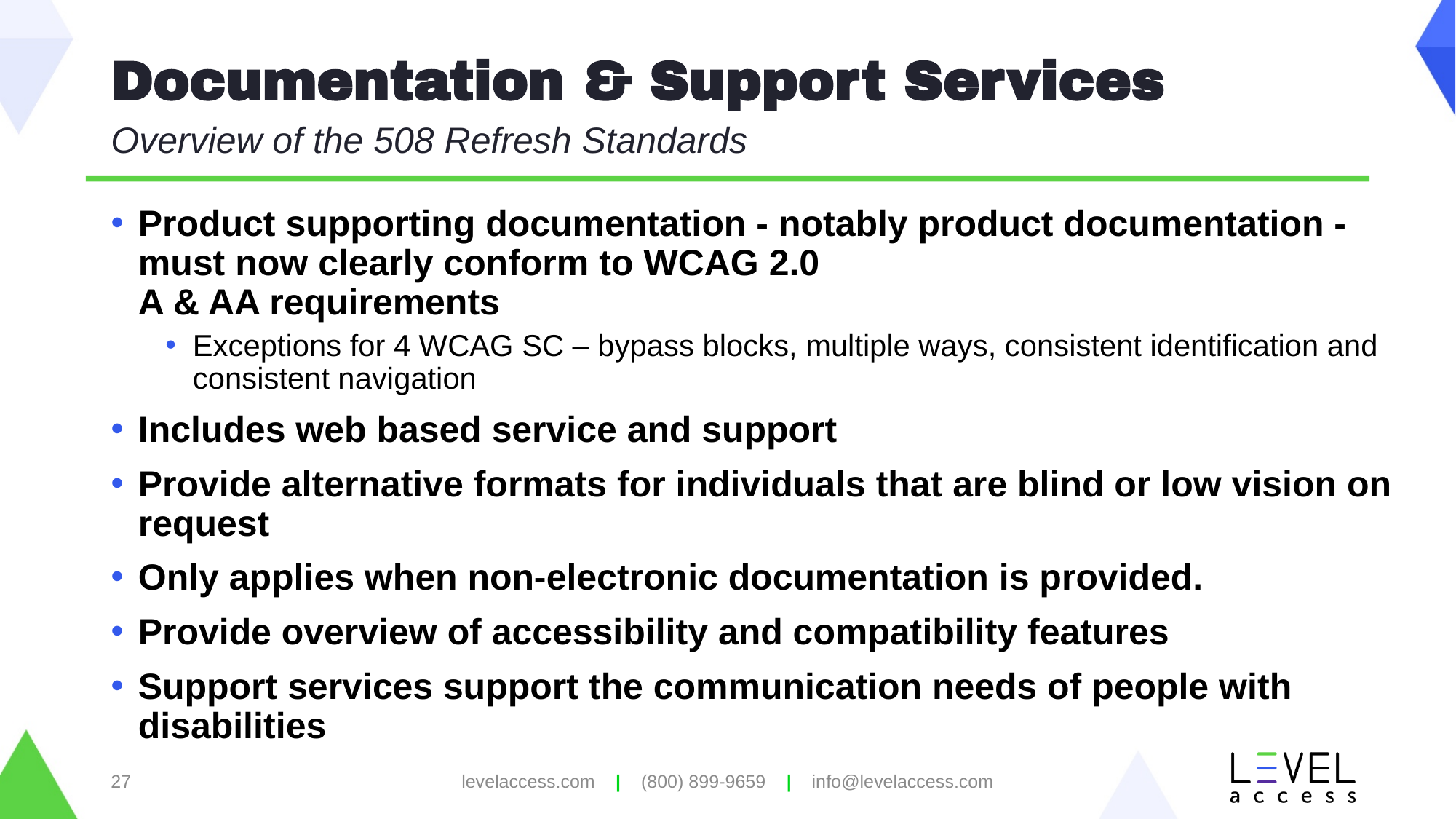

# Documentation & Support Services
Overview of the 508 Refresh Standards
Product supporting documentation - notably product documentation - must now clearly conform to WCAG 2.0
A & AA requirements
Exceptions for 4 WCAG SC – bypass blocks, multiple ways, consistent identification and consistent navigation
Includes web based service and support
Provide alternative formats for individuals that are blind or low vision on request
Only applies when non-electronic documentation is provided.
Provide overview of accessibility and compatibility features
Support services support the communication needs of people with disabilities
27
levelaccess.com    |    (800) 899-9659    |    info@levelaccess.com